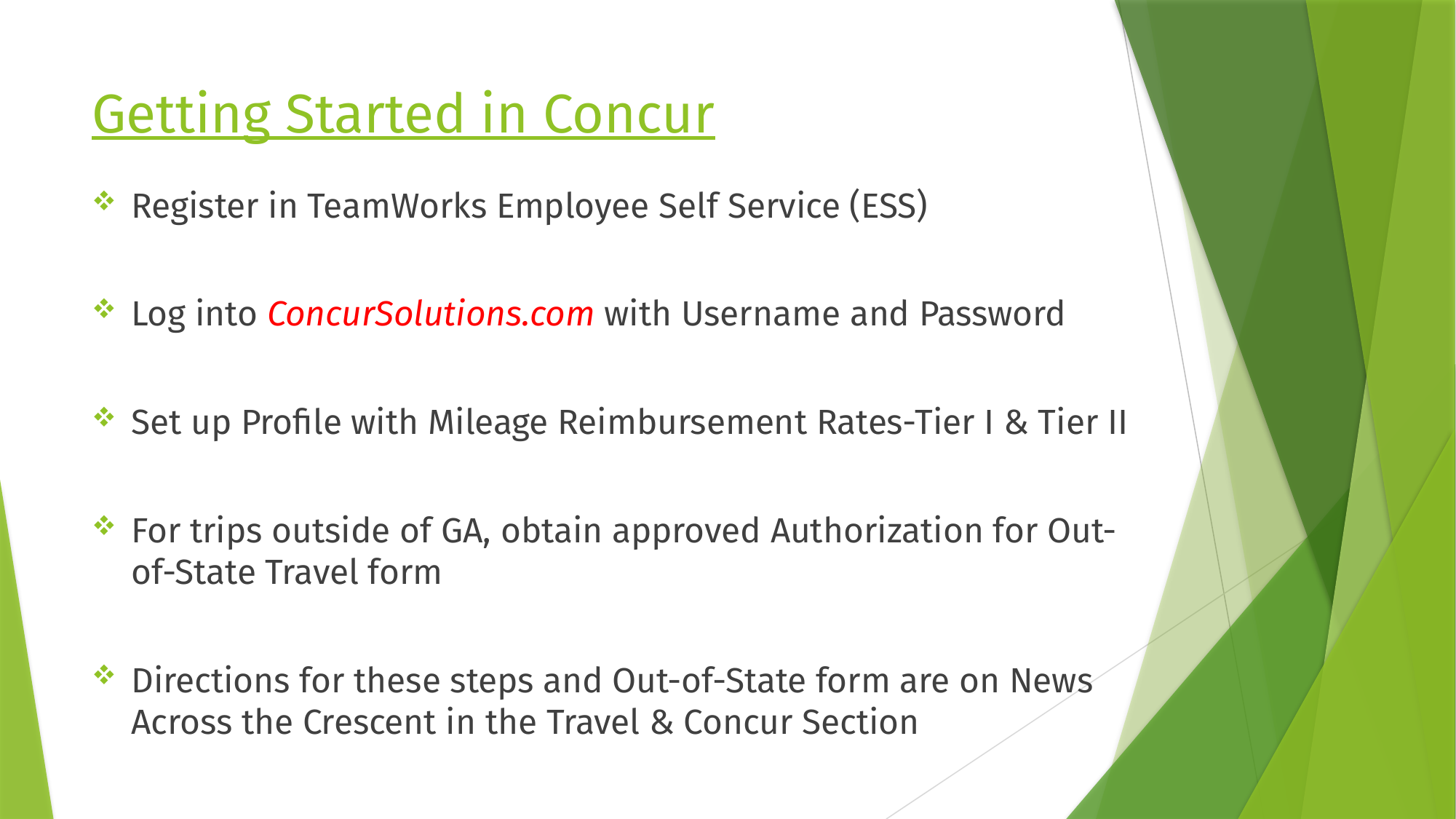

# Getting Started in Concur
Register in TeamWorks Employee Self Service (ESS)

Log into ConcurSolutions.com with Username and Password

Set up Profile with Mileage Reimbursement Rates-Tier I & Tier II

For trips outside of GA, obtain approved Authorization for Out-of-State Travel form

Directions for these steps and Out-of-State form are on News Across the Crescent in the Travel & Concur Section